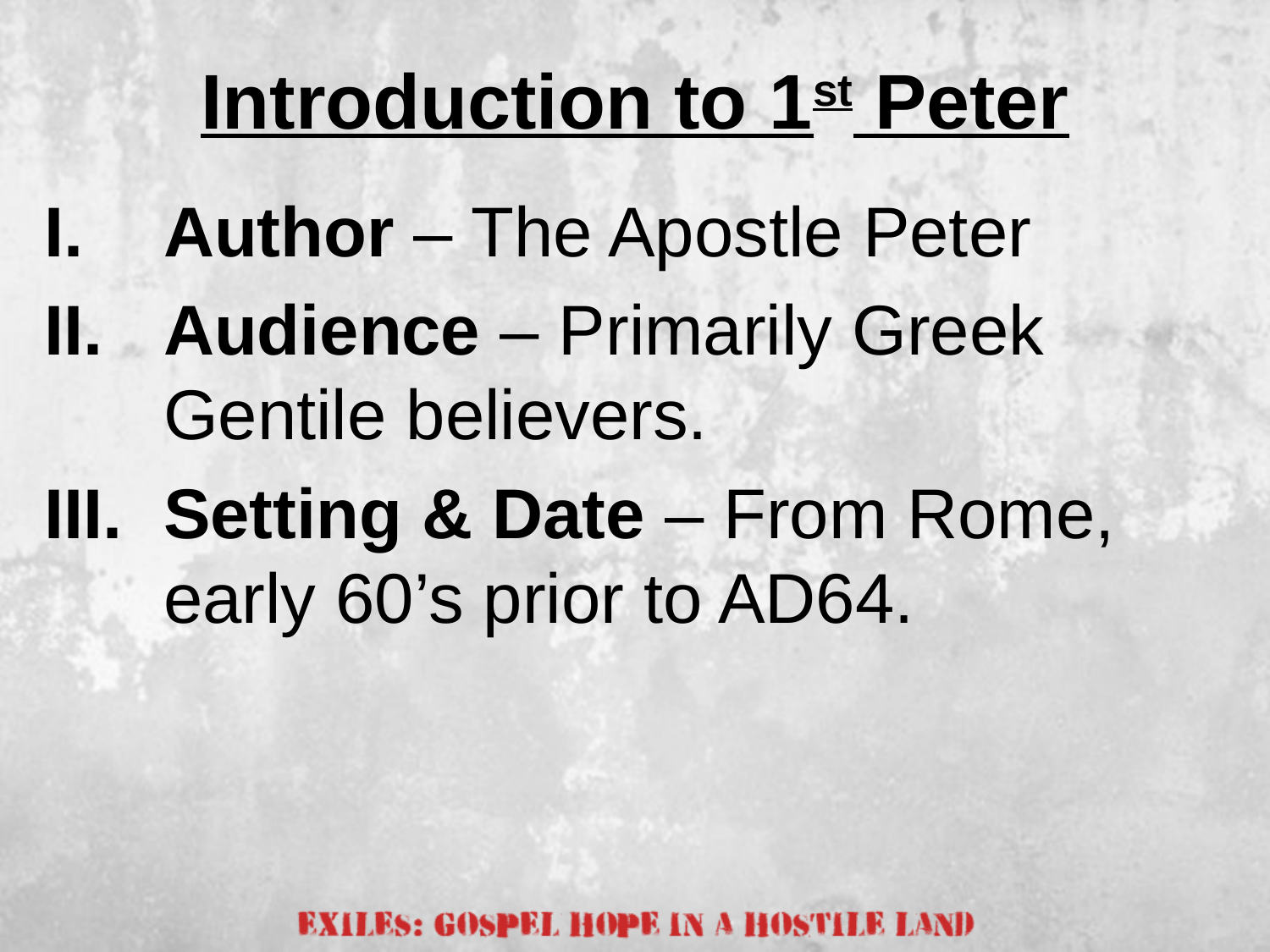

# Introduction to 1st Peter
Author – The Apostle Peter
Audience – Primarily Greek Gentile believers.
Setting & Date – From Rome, early 60’s prior to AD64.